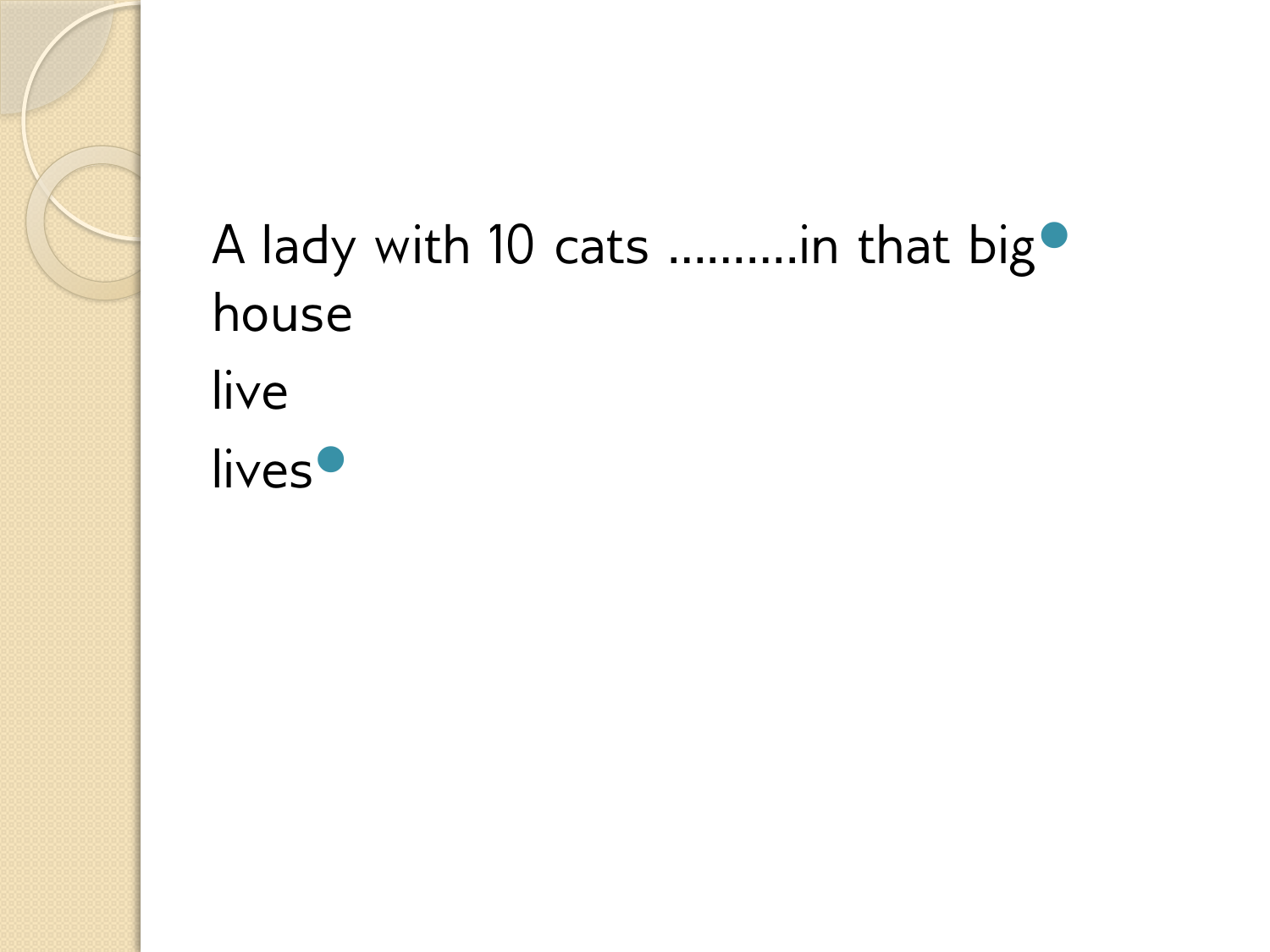

#
A lady with 10 cats ……….in that big house
live
lives